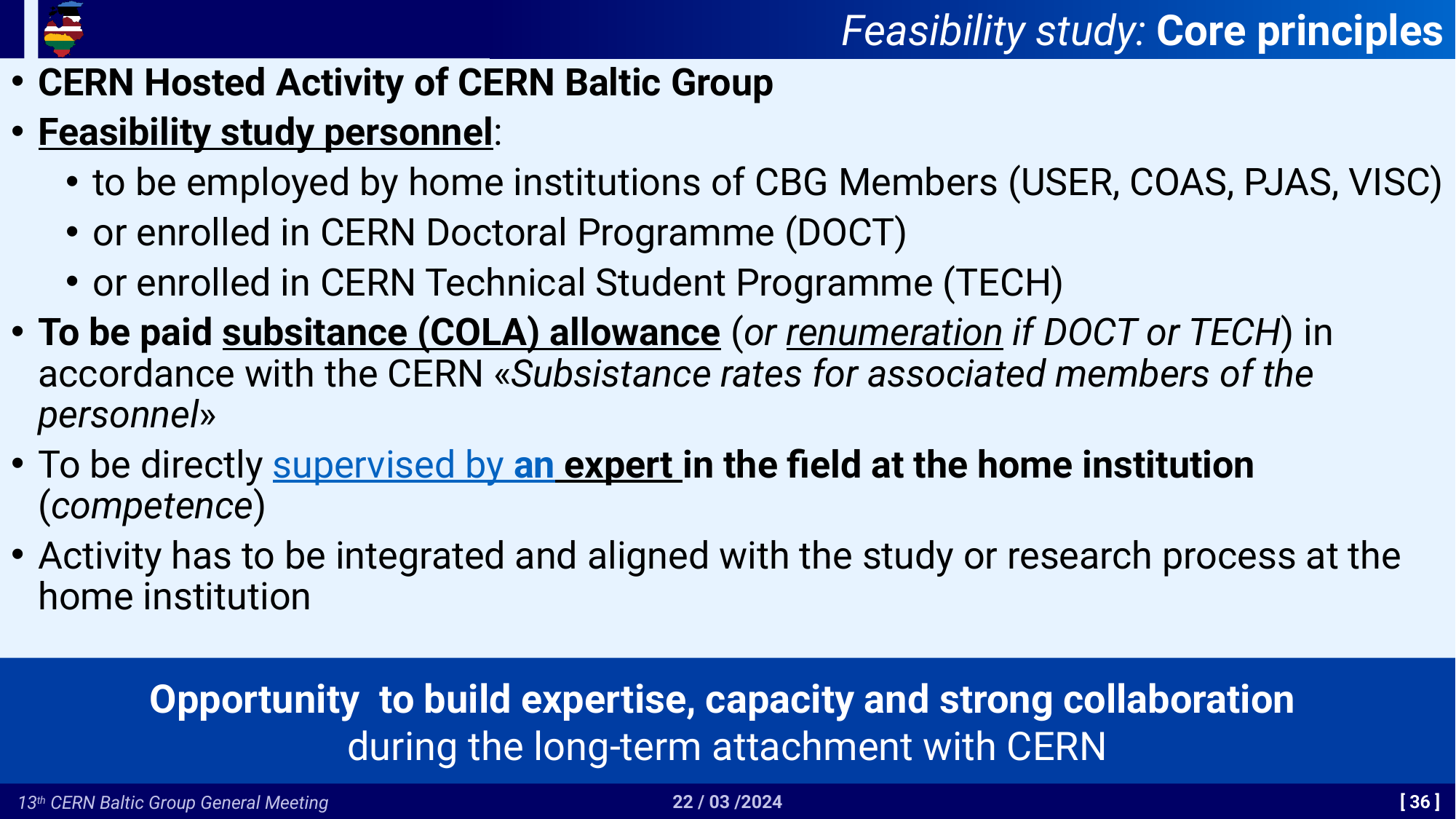

# Feasibility study: Core principles

CERN Hosted Activity of CERN Baltic Group
Feasibility study personnel:
to be employed by home institutions of CBG Members (USER, COAS, PJAS, VISC)
or enrolled in CERN Doctoral Programme (DOCT)
or enrolled in CERN Technical Student Programme (TECH)
To be paid subsitance (COLA) allowance (or renumeration if DOCT or TECH) in accordance with the CERN «Subsistance rates for associated members of the personnel»
To be directly supervised by an expert in the field at the home institution (competence)
Activity has to be integrated and aligned with the study or research process at the home institution
Opportunity  to build expertise, capacity and strong collaboration
during the long-term attachment with CERN